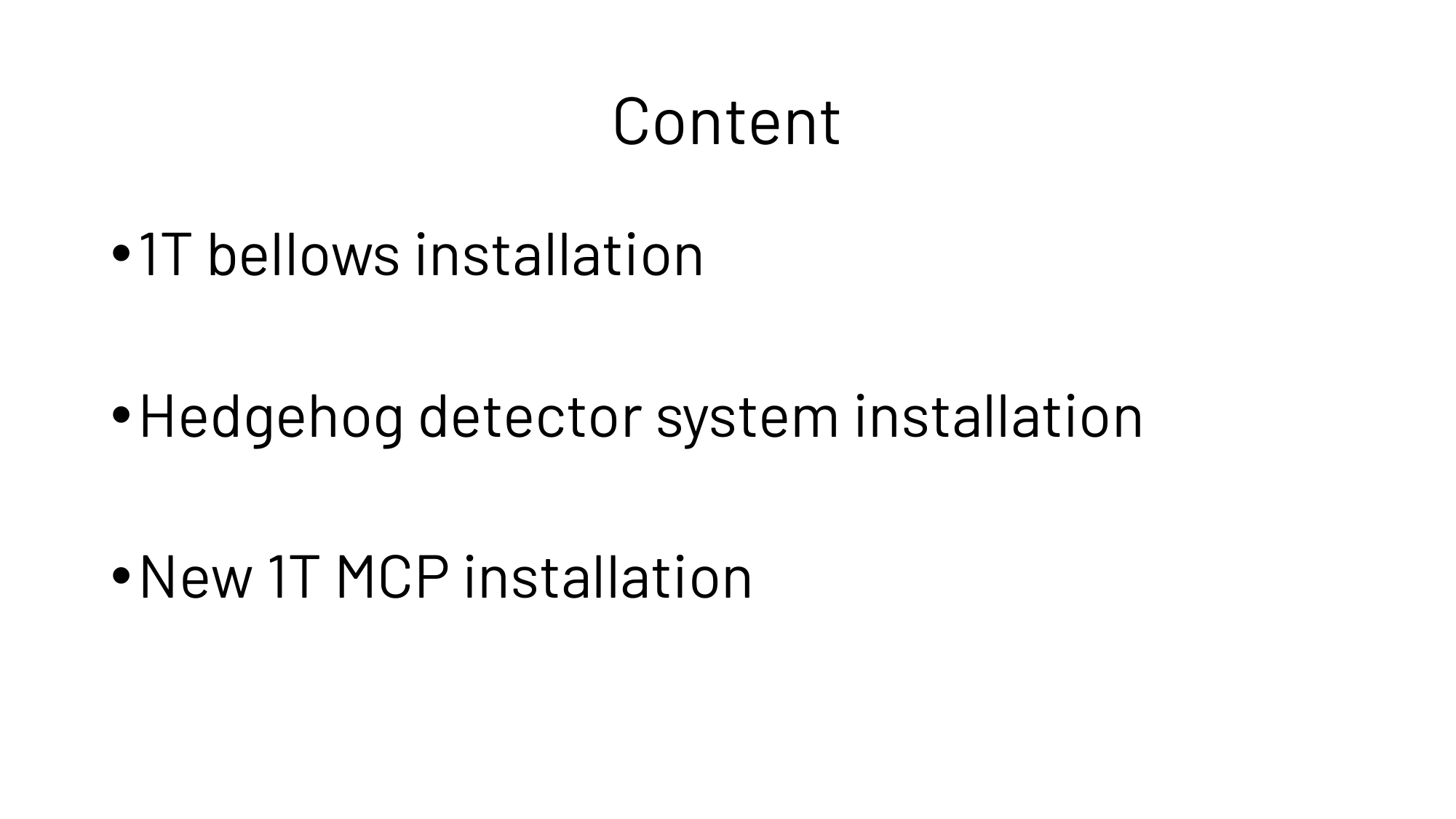

# Content
1T bellows installation

Hedgehog detector system installation

New 1T MCP installation